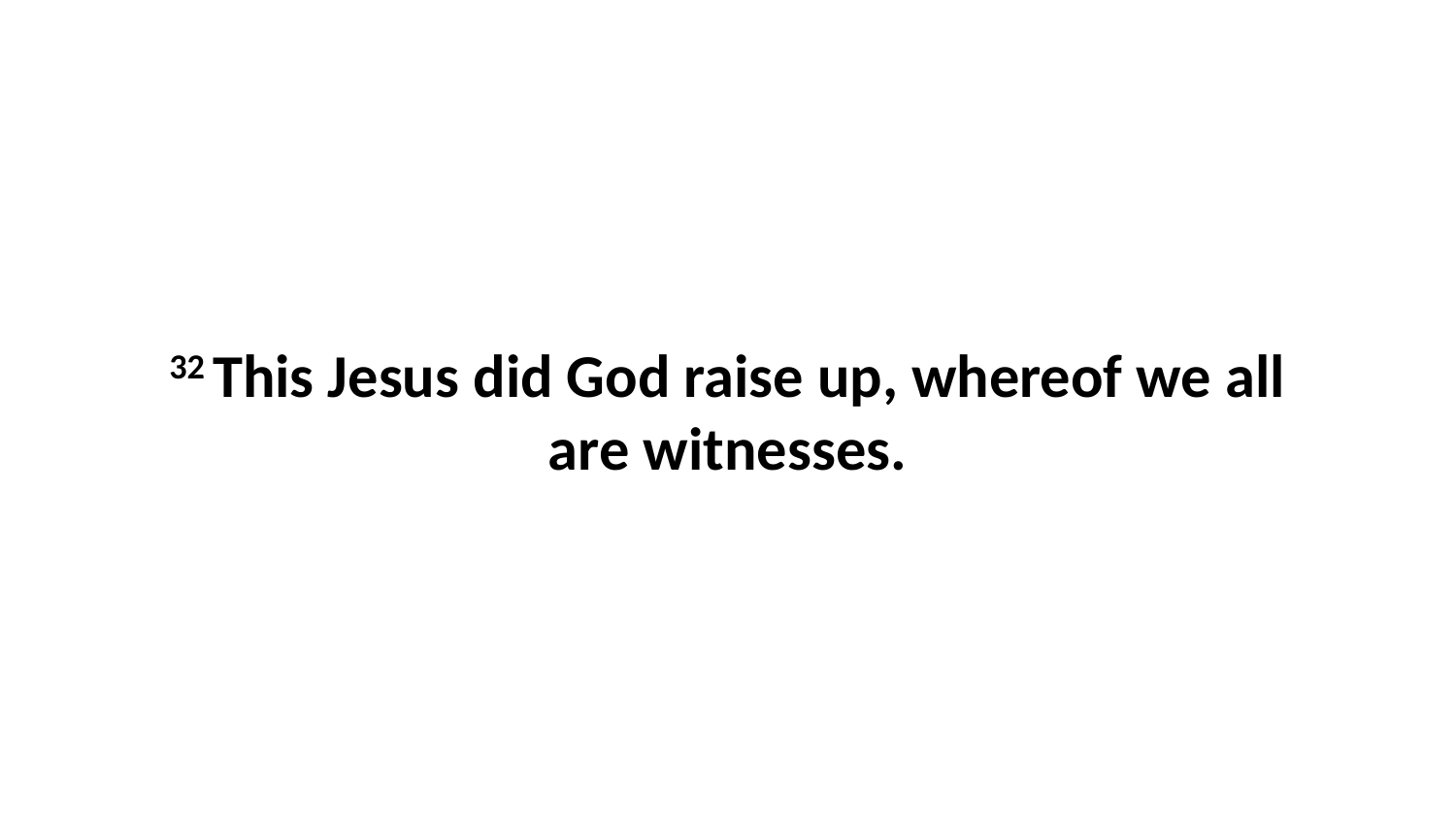

32 This Jesus did God raise up, whereof we all are witnesses.